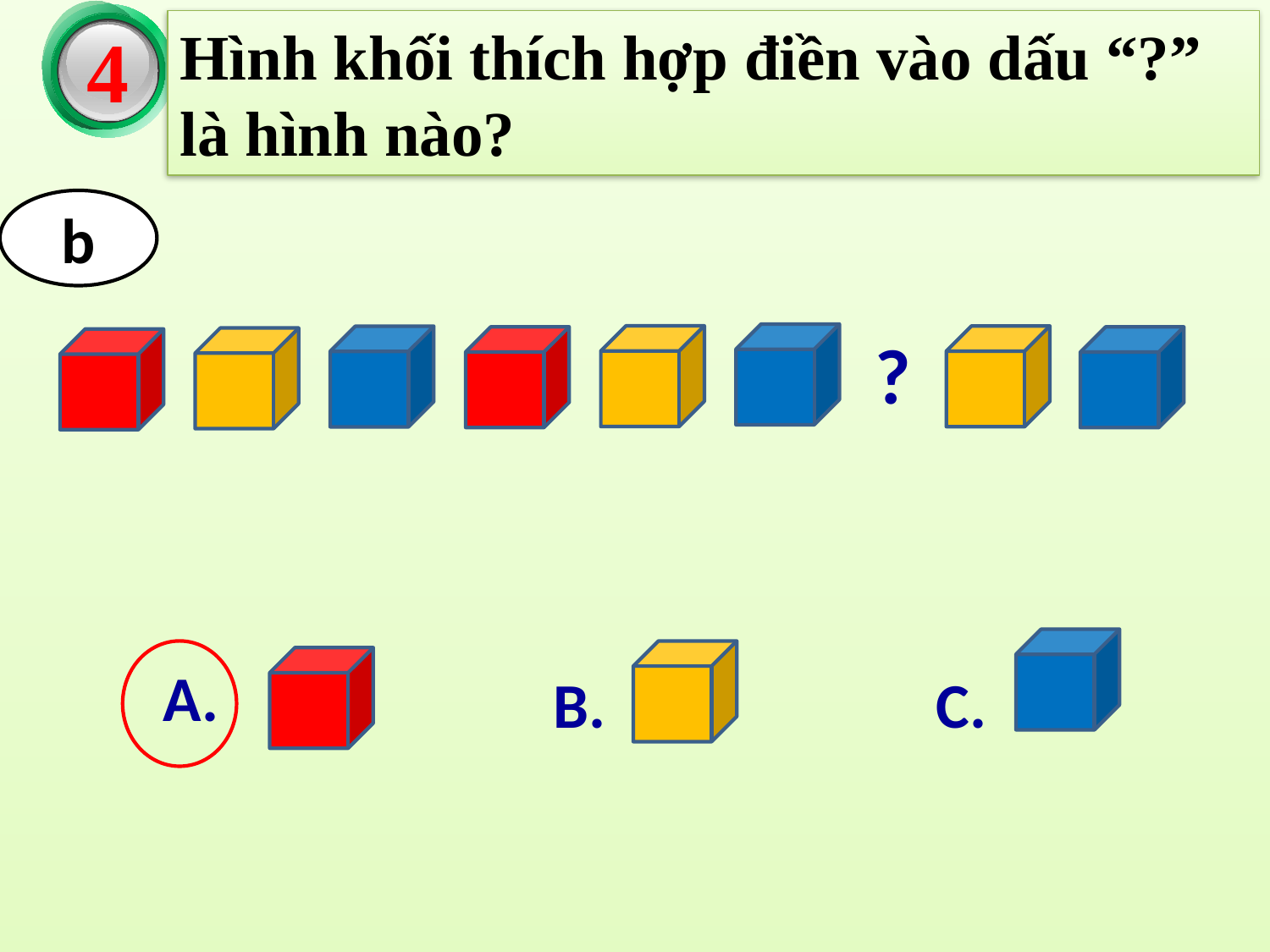

4
Hình khối thích hợp điền vào dấu “?” là hình nào?
b
?

A.
B.
C.
C.